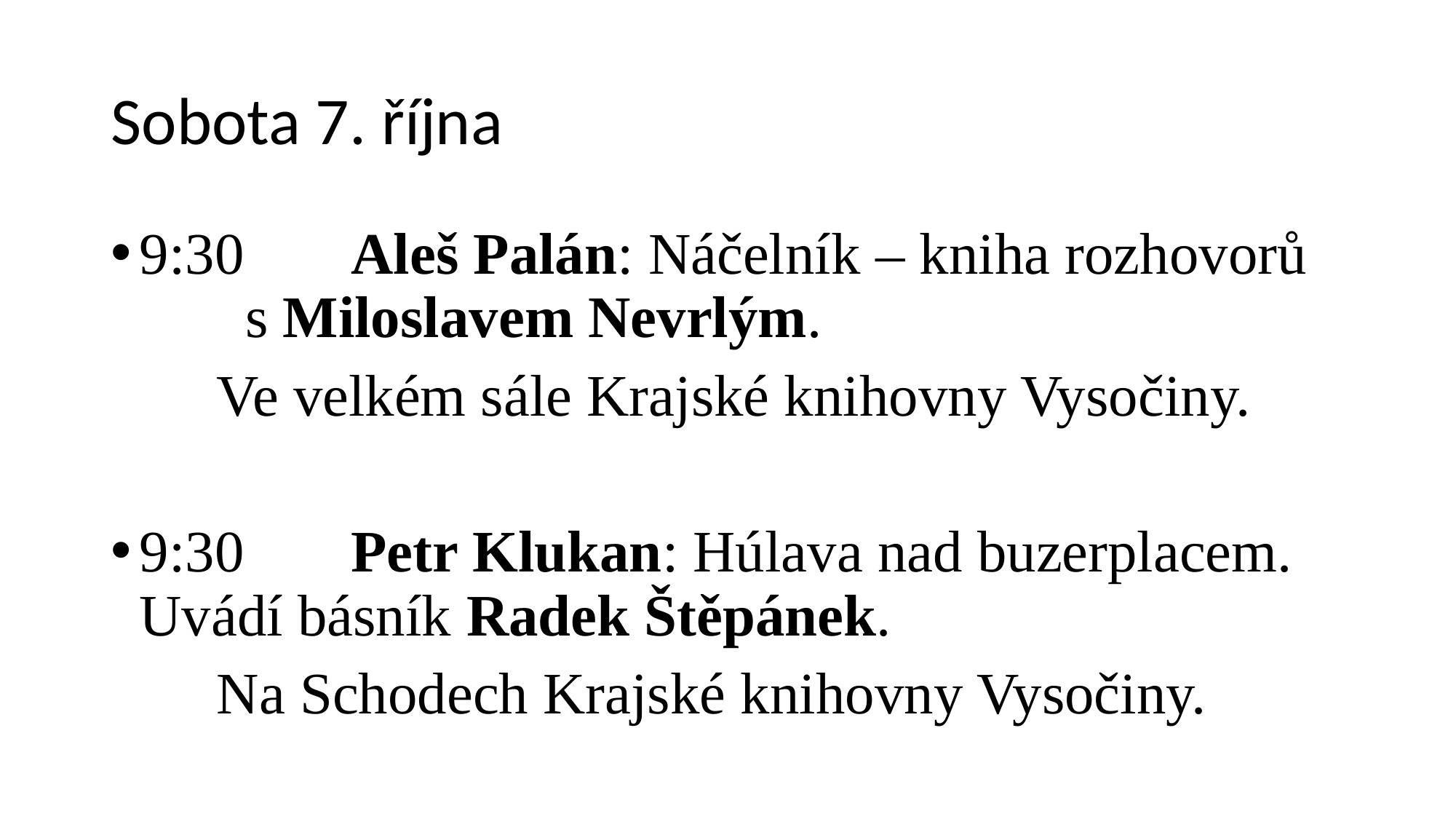

# Sobota 7. října
9:30 	Aleš Palán: Náčelník – kniha rozhovorů 			s Miloslavem Nevrlým.
		Ve velkém sále Krajské knihovny Vysočiny.

9:30 	Petr Klukan: Húlava nad buzerplacem. 			Uvádí básník Radek Štěpánek.
		Na Schodech Krajské knihovny Vysočiny.